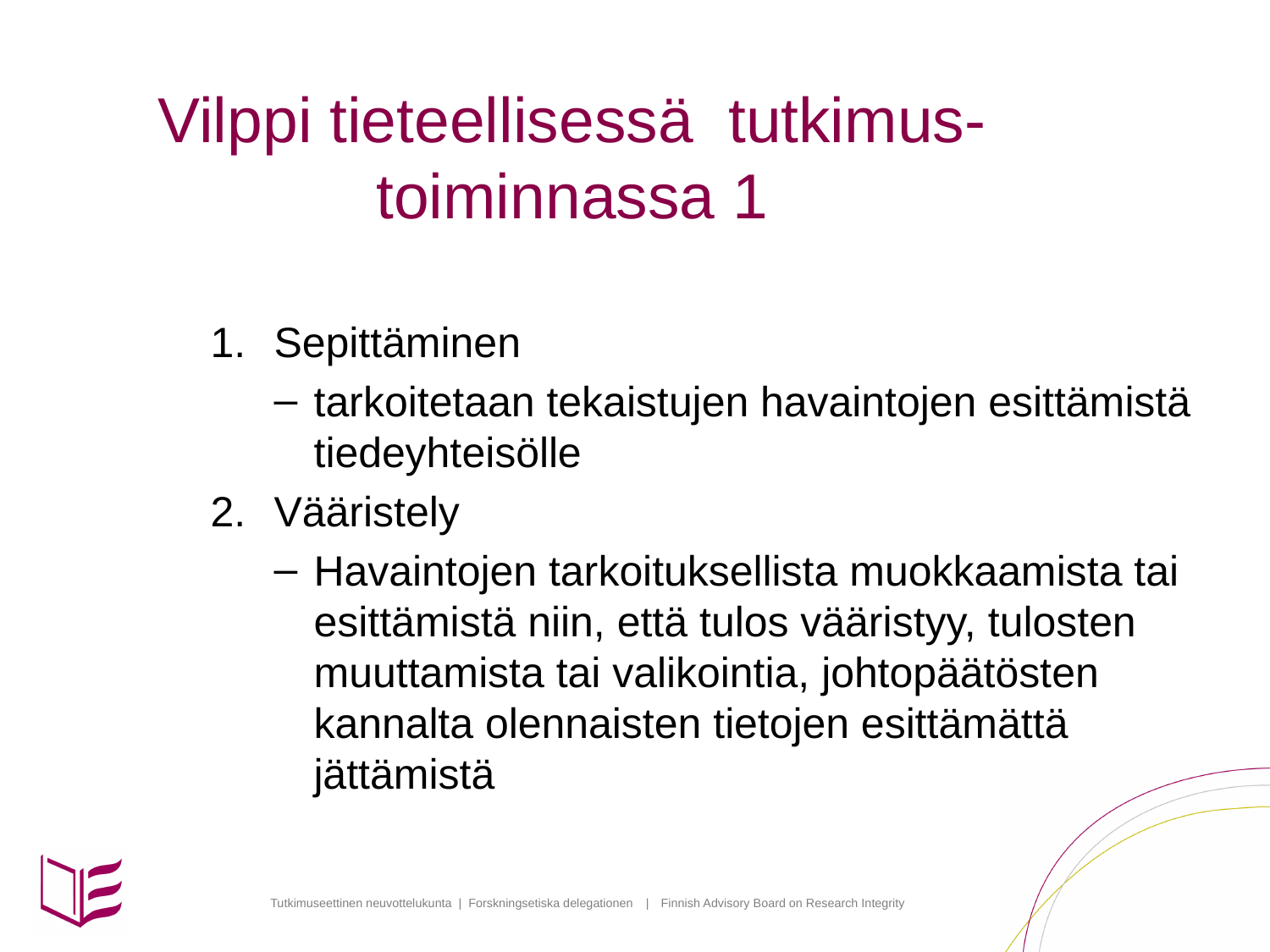

# Vilppi tieteellisessä  tutkimus-toiminnassa 1
Sepittäminen
tarkoitetaan tekaistujen havaintojen esittämistä tiedeyhteisölle
Vääristely
Havaintojen tarkoituksellista muokkaamista tai esittämistä niin, että tulos vääristyy, tulosten muuttamista tai valikointia, johtopäätösten kannalta olennaisten tietojen esittämättä jättämistä